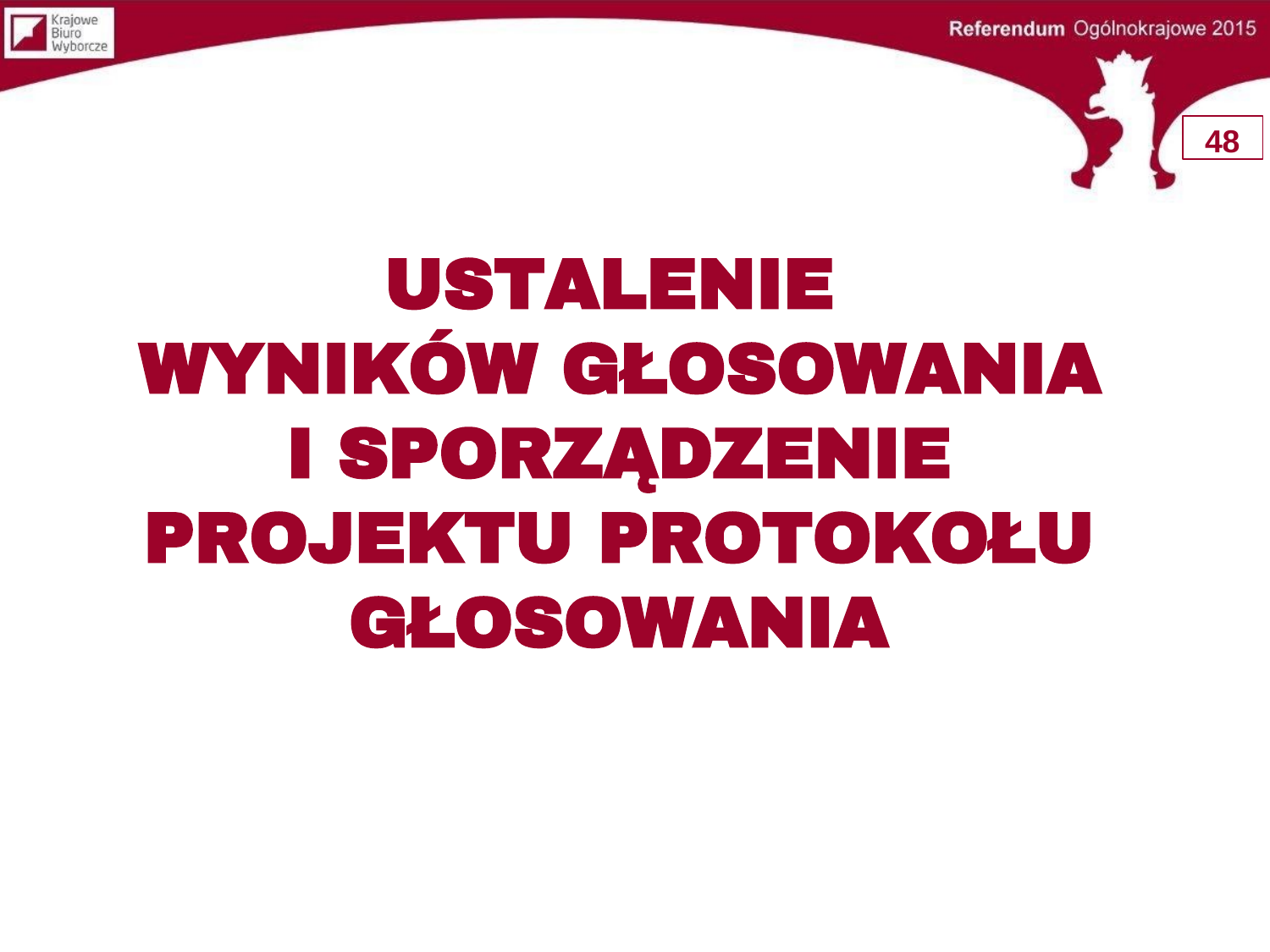

48
# USTALENIE
WYNIKÓW GŁOSOWANIA I SPORZĄDZENIE PROJEKTU PROTOKOŁU GŁOSOWANIA